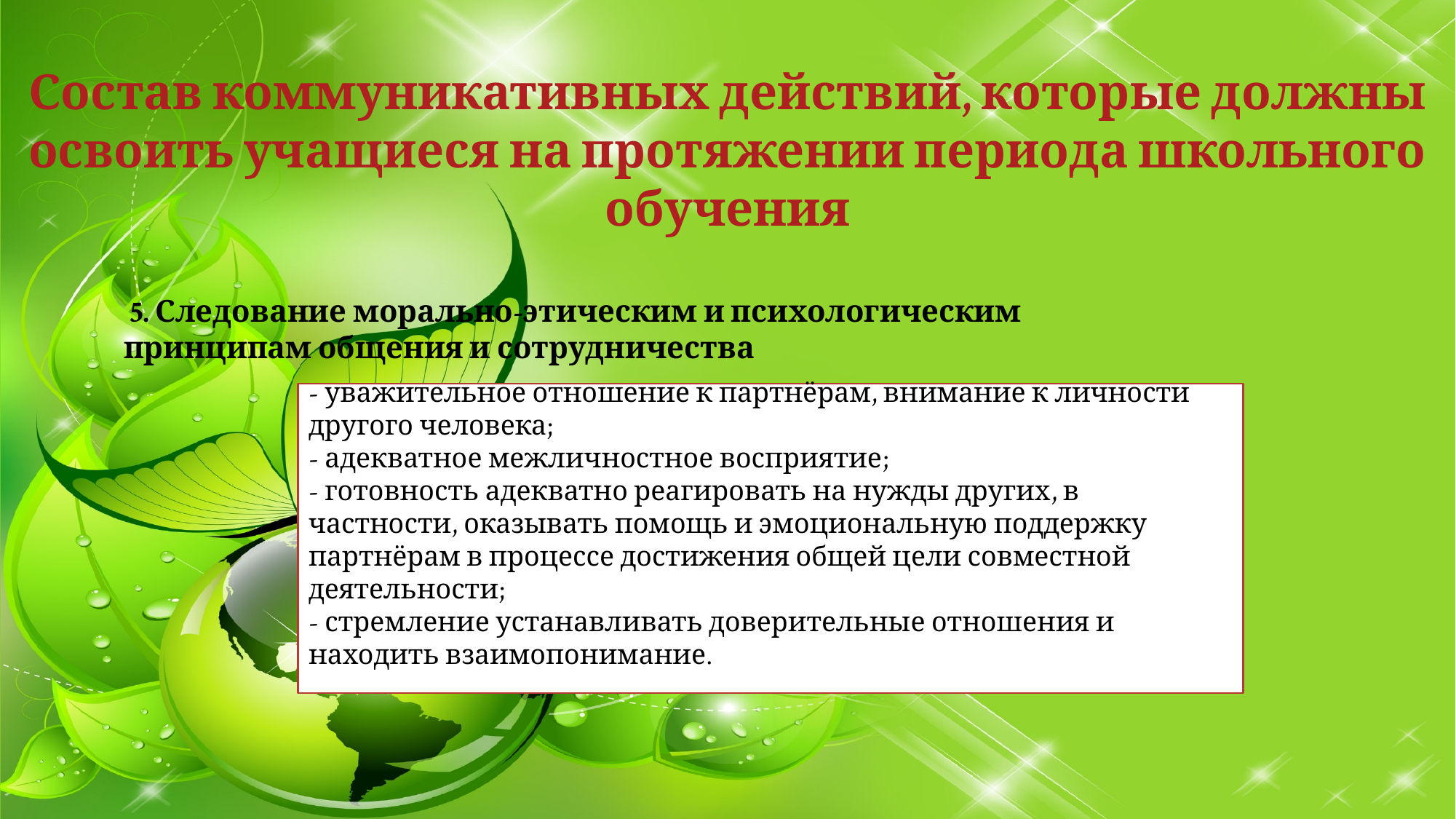

Состав коммуникативных действий, которые должны освоить учащиеся на протяжении периода школьного обучения
 5. Следование морально-этическим и психологическим принципам общения и сотрудничества
- уважительное отношение к партнёрам, внимание к личности другого человека;
- адекватное межличностное восприятие;
- готовность адекватно реагировать на нужды других, в частности, оказывать помощь и эмоциональную поддержку партнёрам в процессе достижения общей цели совместной деятельности;
- стремление устанавливать доверительные отношения и находить взаимопонимание.